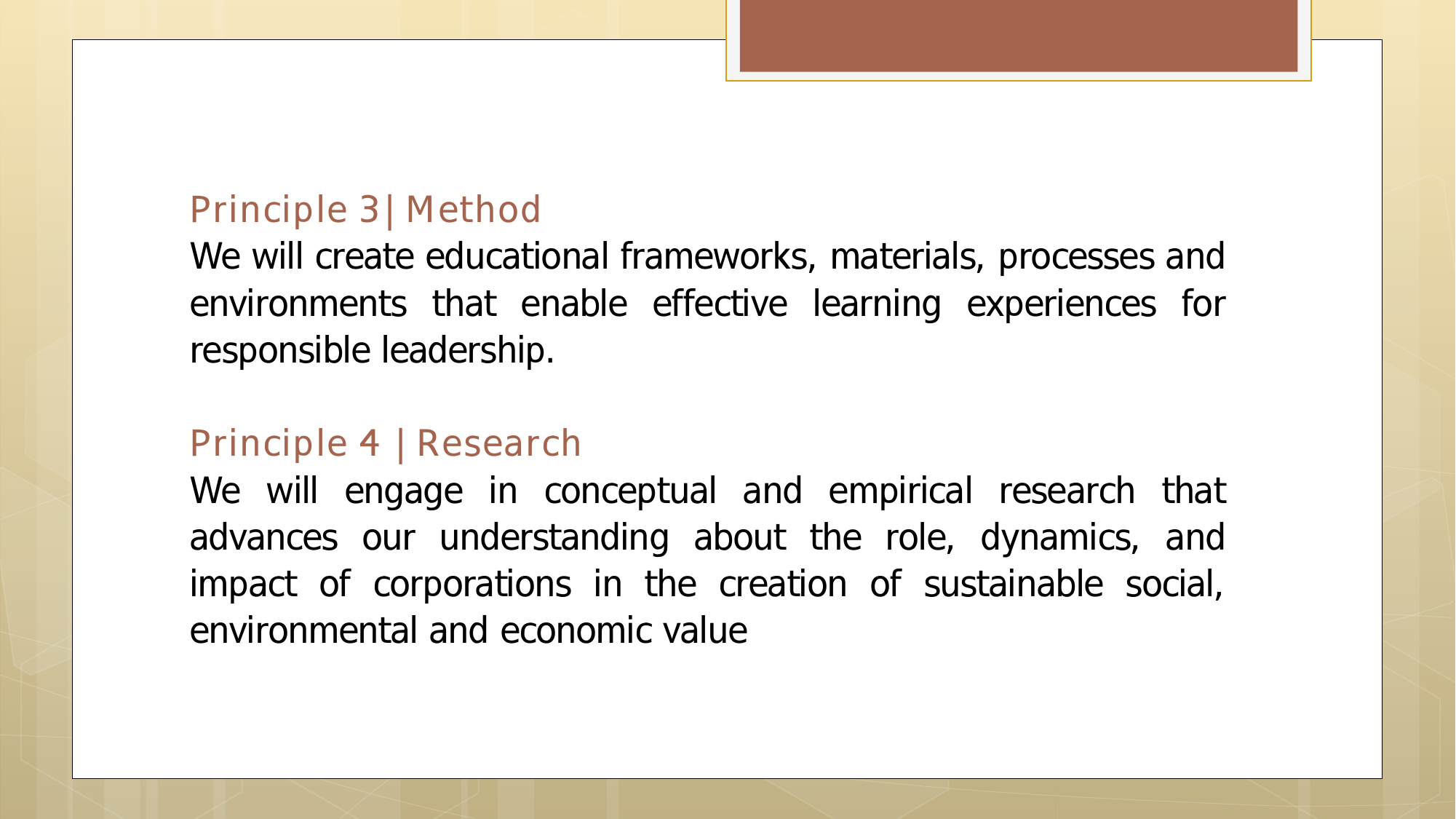

Principle 3|Method
We will create educational frameworks, materials, processes and environments that enable effective learning experiences for responsible leadership.

Principle 4 |Research
We will engage in conceptual and empirical research that advances our understanding about the role, dynamics, and impact of corporations in the creation of sustainable social, environmental and economic value